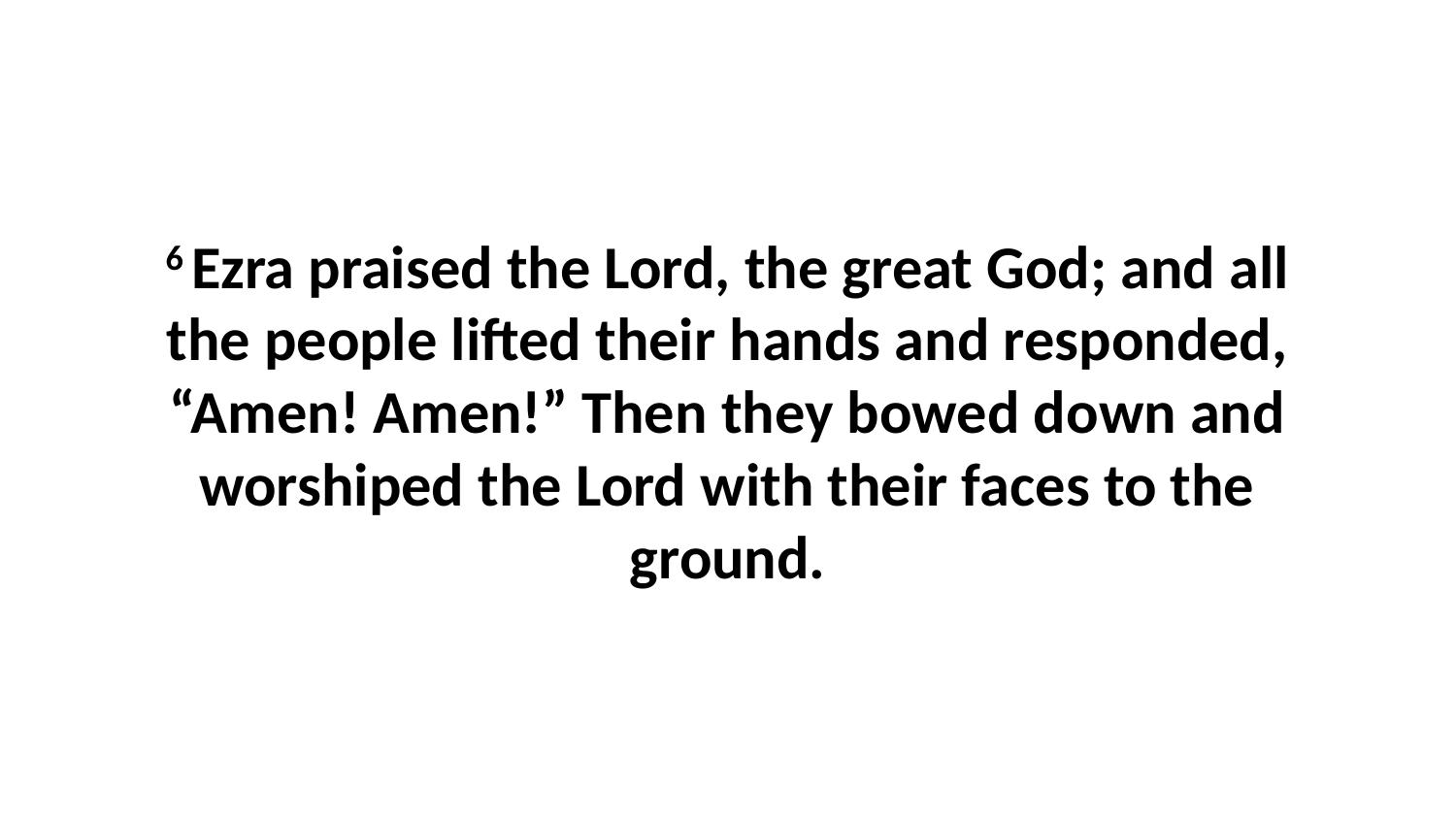

6 Ezra praised the Lord, the great God; and all the people lifted their hands and responded, “Amen! Amen!” Then they bowed down and worshiped the Lord with their faces to the ground.